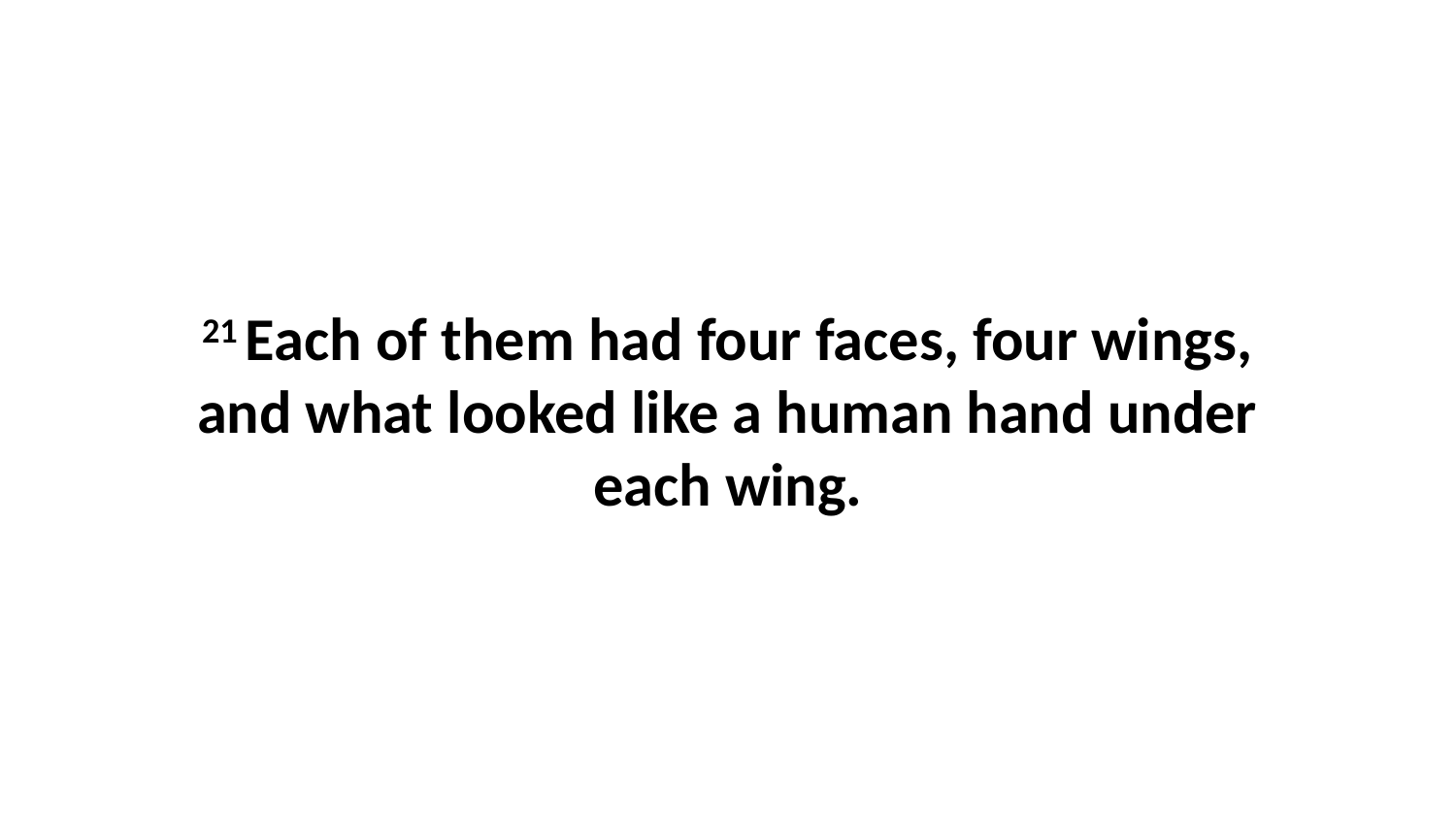

21 Each of them had four faces, four wings, and what looked like a human hand under each wing.